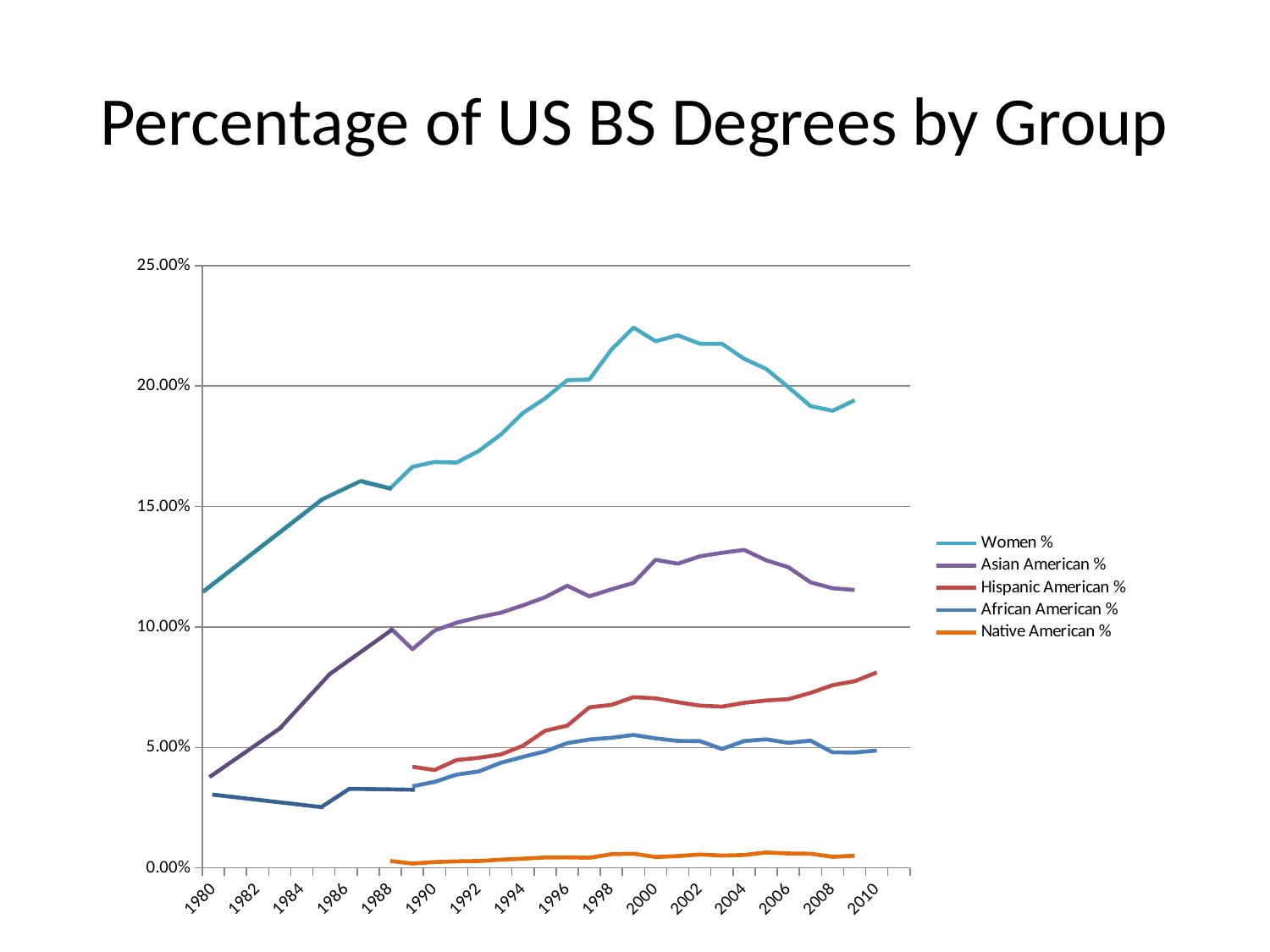

# Percentage of US BS Degrees by Group

[unsupported chart]